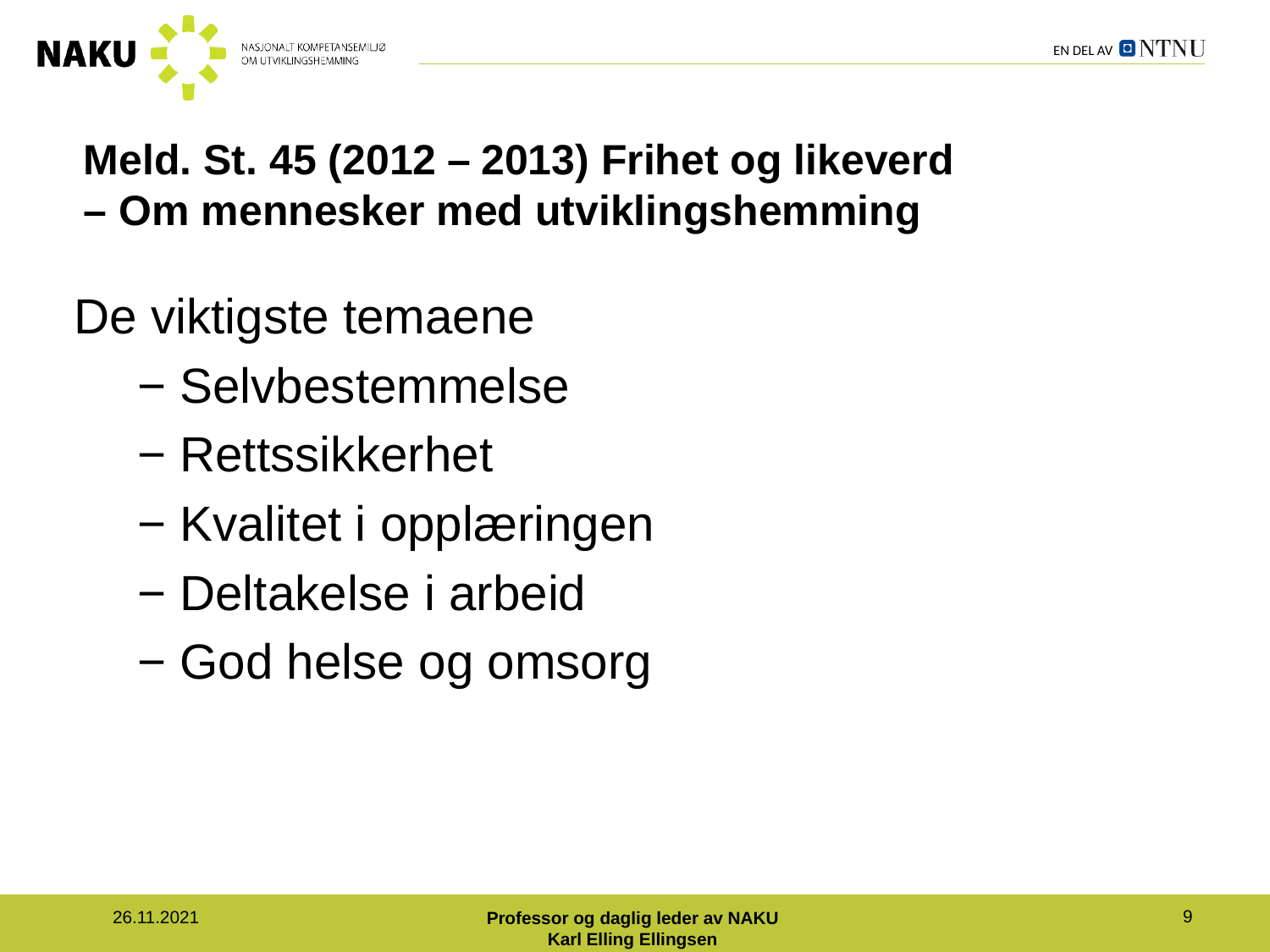

# Meld. St. 45 (2012 – 2013) Frihet og likeverd – Om mennesker med utviklingshemming
De viktigste temaene
− Selvbestemmelse
− Rettssikkerhet
− Kvalitet i opplæringen
− Deltakelse i arbeid
− God helse og omsorg

Professor og daglig leder av NAKU
Karl Elling Ellingsen
9
26.11.2021